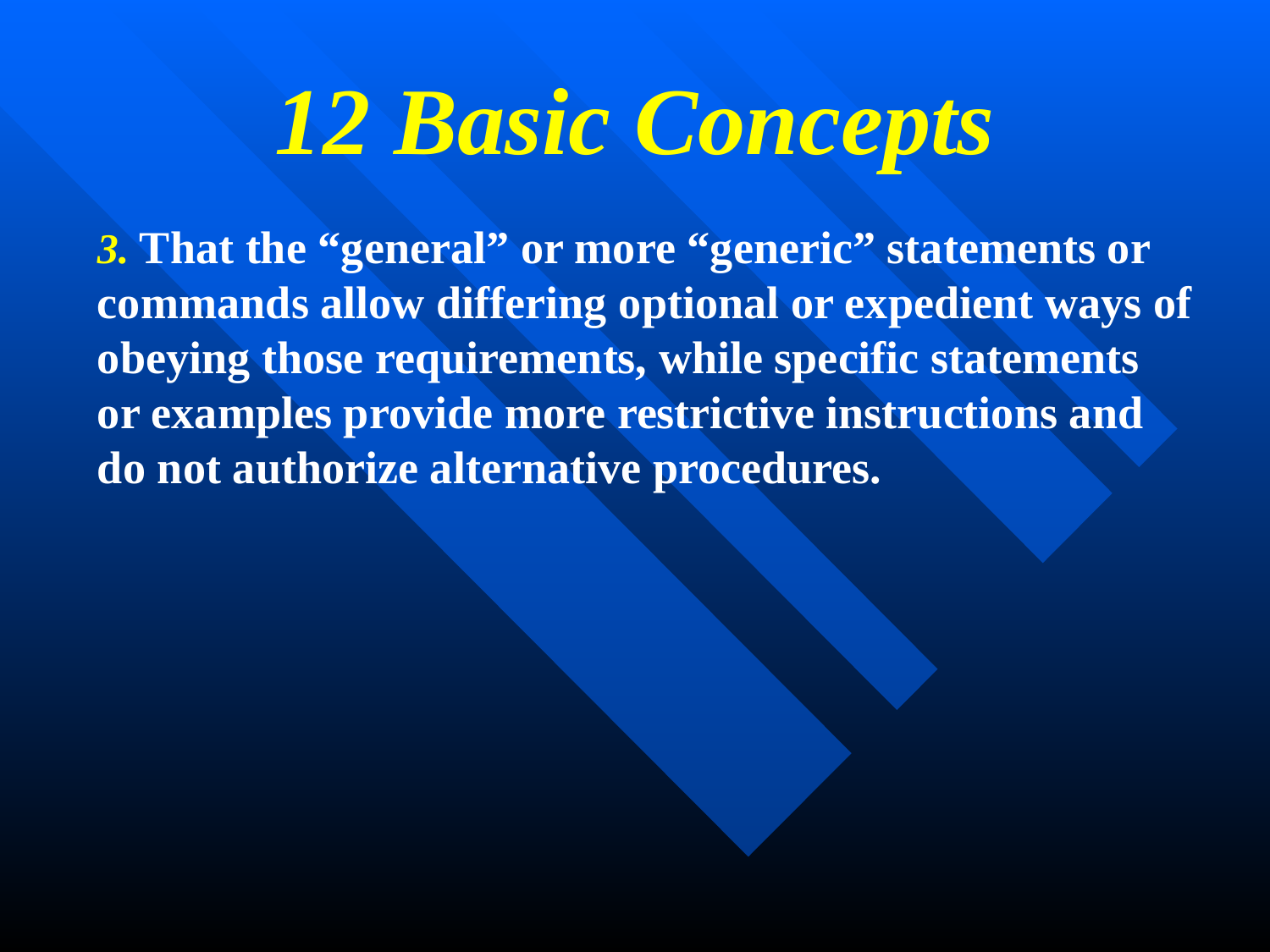

# 12 Basic Concepts
3. That the “general” or more “generic” statements or commands allow differing optional or expedient ways of obeying those requirements, while specific statements or examples provide more restrictive instructions and do not authorize alternative procedures.